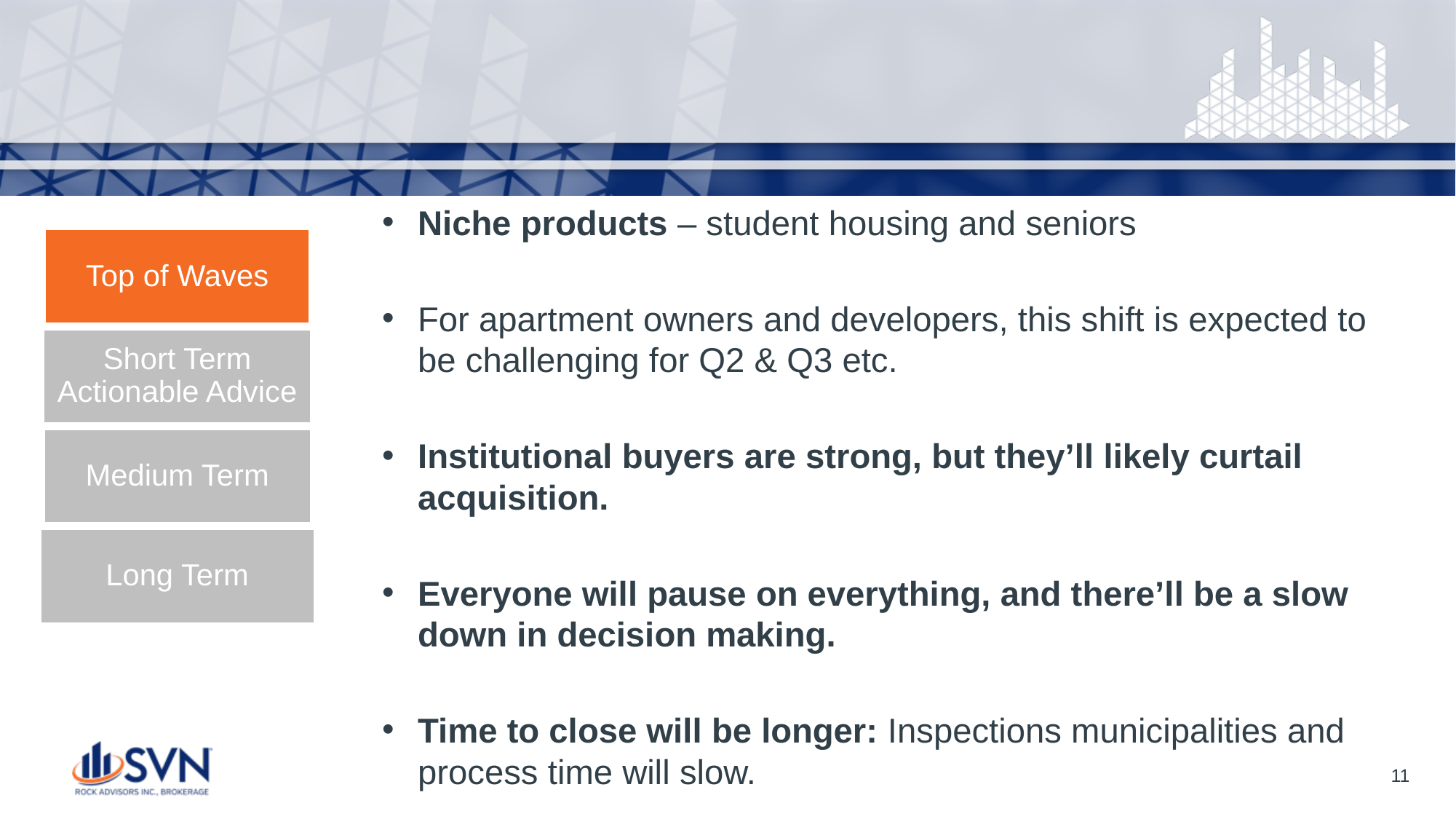

Niche products – student housing and seniors

For apartment owners and developers, this shift is expected to be challenging for Q2 & Q3 etc.

Institutional buyers are strong, but they’ll likely curtail acquisition.

Everyone will pause on everything, and there’ll be a slow down in decision making.

Time to close will be longer: Inspections municipalities and process time will slow.

Top of Waves
Short Term Actionable Advice
Medium Term
Long Term
11